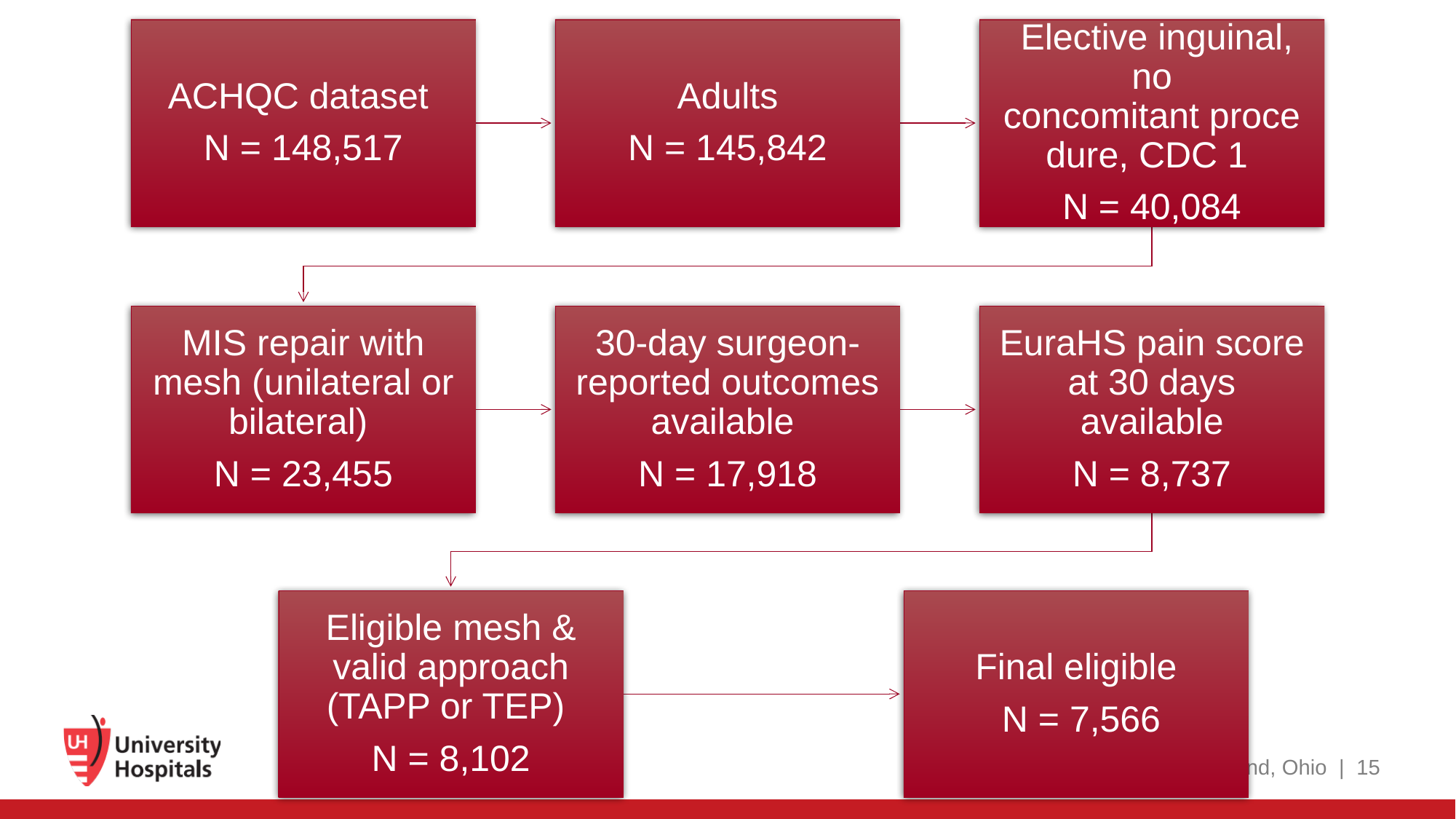

ACHQC dataset
N = 148,517

Adults
N = 145,842

 Elective inguinal, no concomitant procedure, CDC 1
N = 40,084

MIS repair with mesh (unilateral or bilateral)
N = 23,455

30-day surgeon-reported outcomes available
N = 17,918

EuraHS pain score at 30 days available
N = 8,737

Eligible mesh & valid approach (TAPP or TEP)
N = 8,102
Final eligible
 N = 7,566